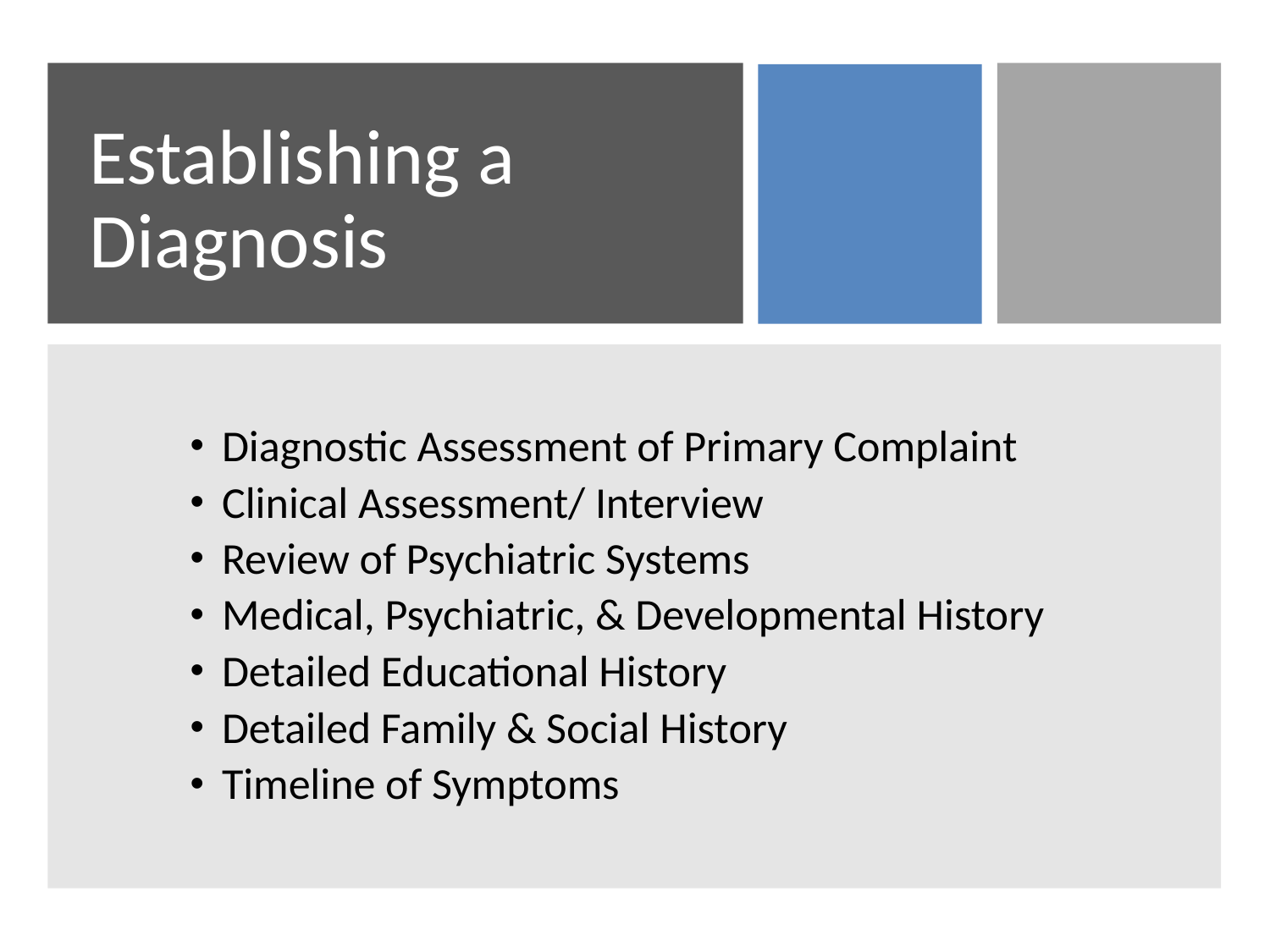

Establishing a Diagnosis

Diagnostic Assessment of Primary Complaint
Clinical Assessment/ Interview
Review of Psychiatric Systems
Medical, Psychiatric, & Developmental History
Detailed Educational History
Detailed Family & Social History
Timeline of Symptoms